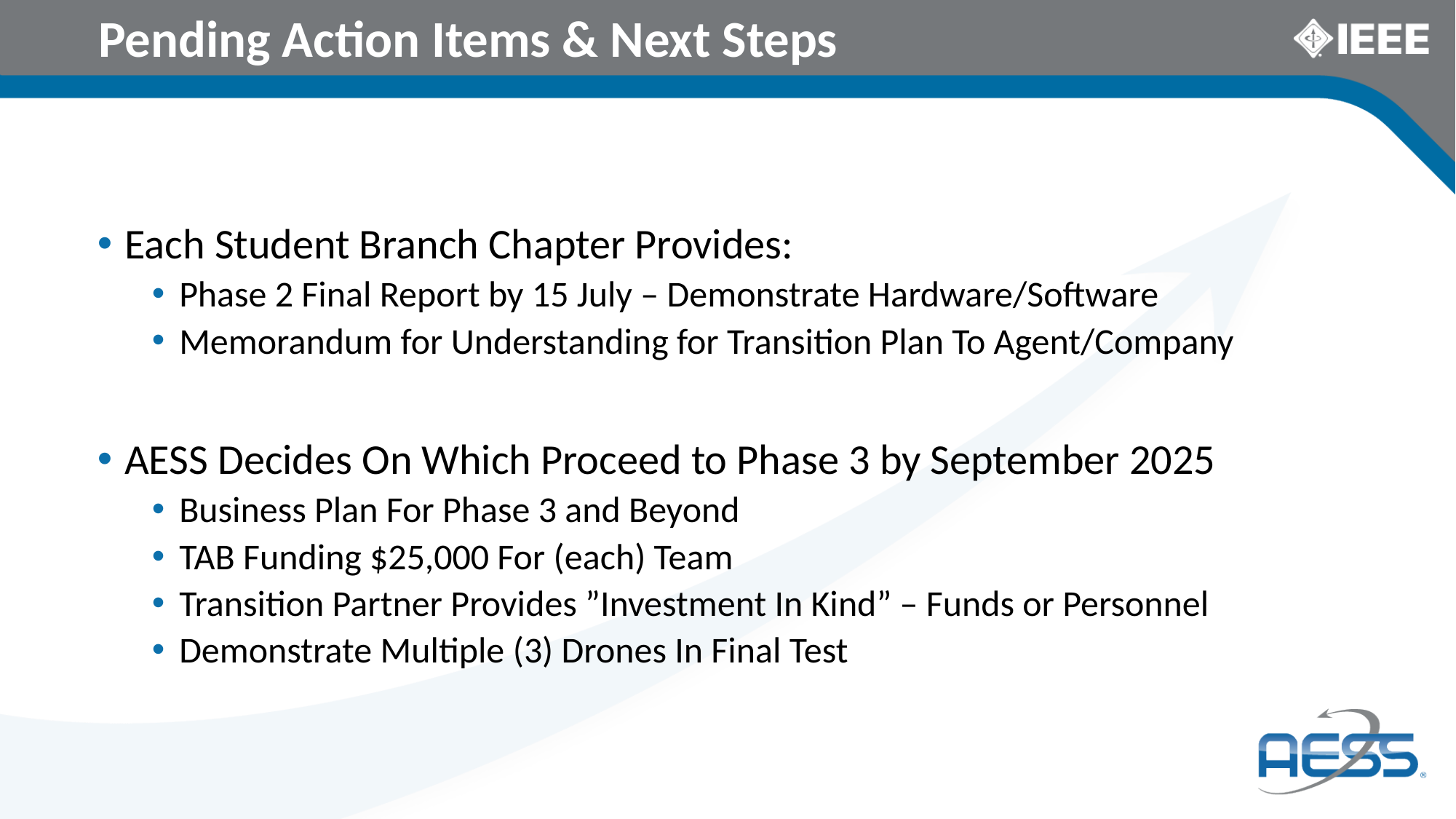

# Pending Action Items & Next Steps
Each Student Branch Chapter Provides:
Phase 2 Final Report by 15 July – Demonstrate Hardware/Software
Memorandum for Understanding for Transition Plan To Agent/Company

AESS Decides On Which Proceed to Phase 3 by September 2025
Business Plan For Phase 3 and Beyond
TAB Funding $25,000 For (each) Team
Transition Partner Provides ”Investment In Kind” – Funds or Personnel
Demonstrate Multiple (3) Drones In Final Test